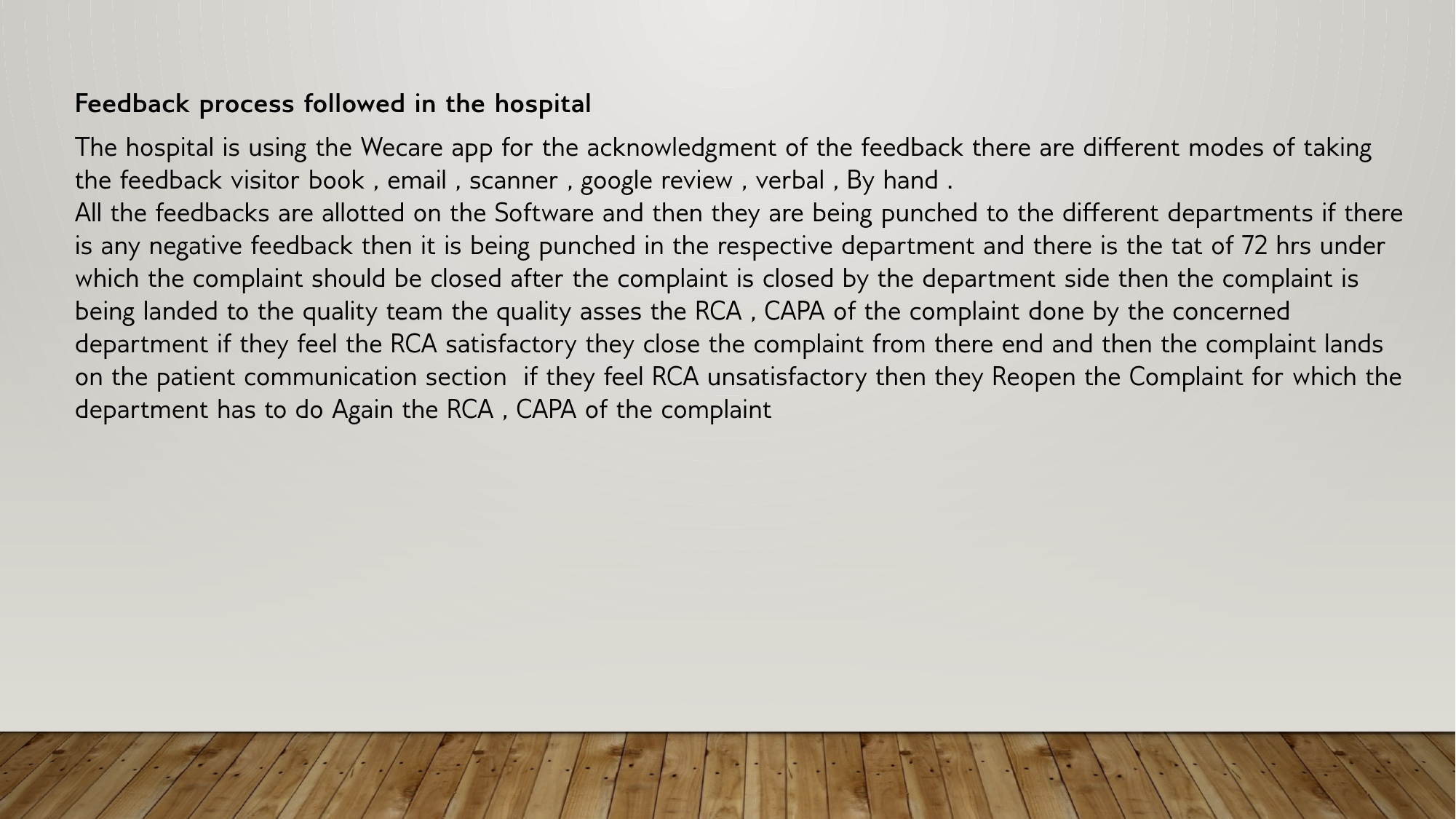

Feedback process followed in the hospital
The hospital is using the Wecare app for the acknowledgment of the feedback there are different modes of taking the feedback visitor book , email , scanner , google review , verbal , By hand .
All the feedbacks are allotted on the Software and then they are being punched to the different departments if there is any negative feedback then it is being punched in the respective department and there is the tat of 72 hrs under which the complaint should be closed after the complaint is closed by the department side then the complaint is being landed to the quality team the quality asses the RCA , CAPA of the complaint done by the concerned department if they feel the RCA satisfactory they close the complaint from there end and then the complaint lands on the patient communication section  if they feel RCA unsatisfactory then they Reopen the Complaint for which the department has to do Again the RCA , CAPA of the complaint